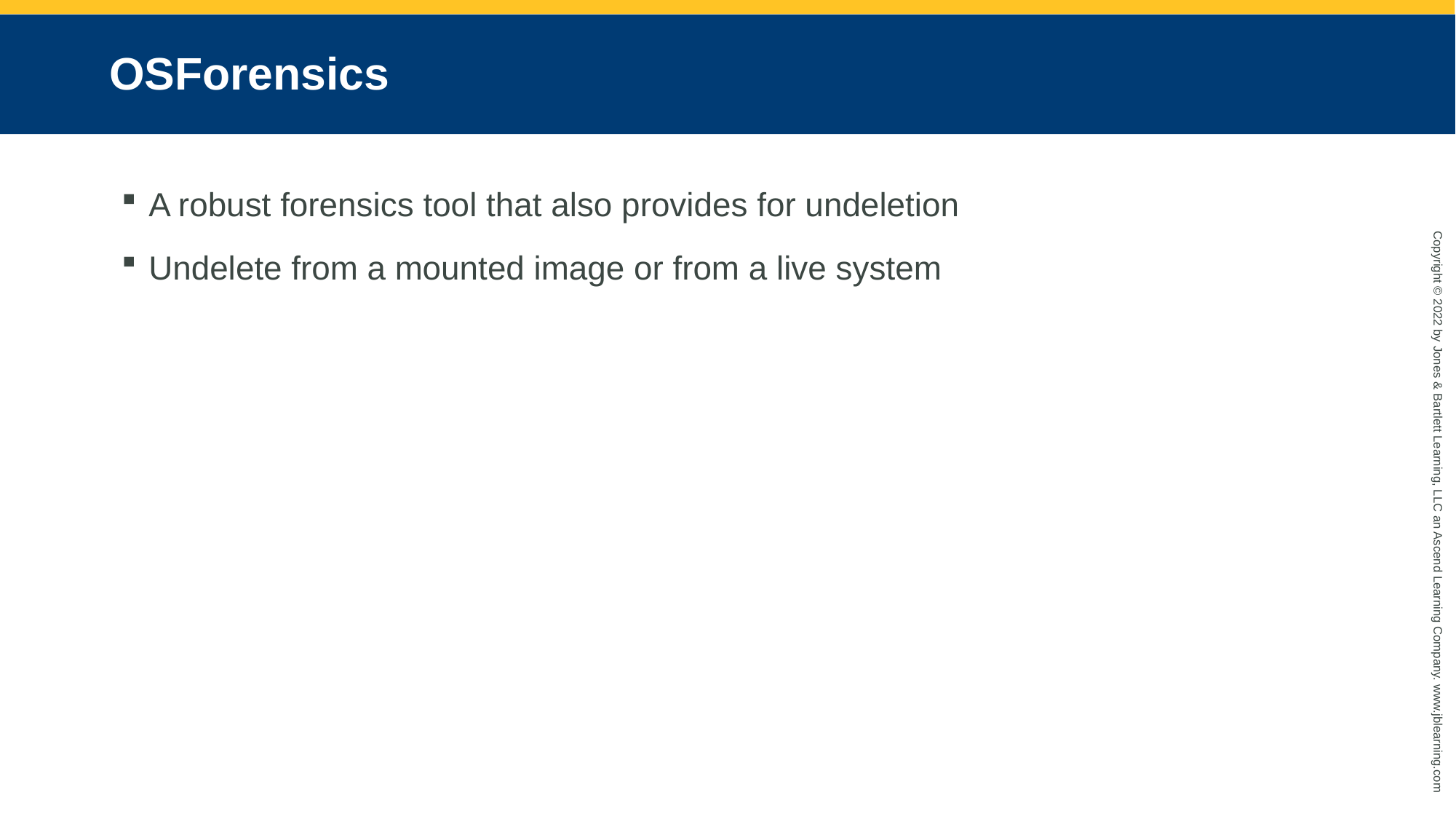

# OSForensics
A robust forensics tool that also provides for undeletion
Undelete from a mounted image or from a live system